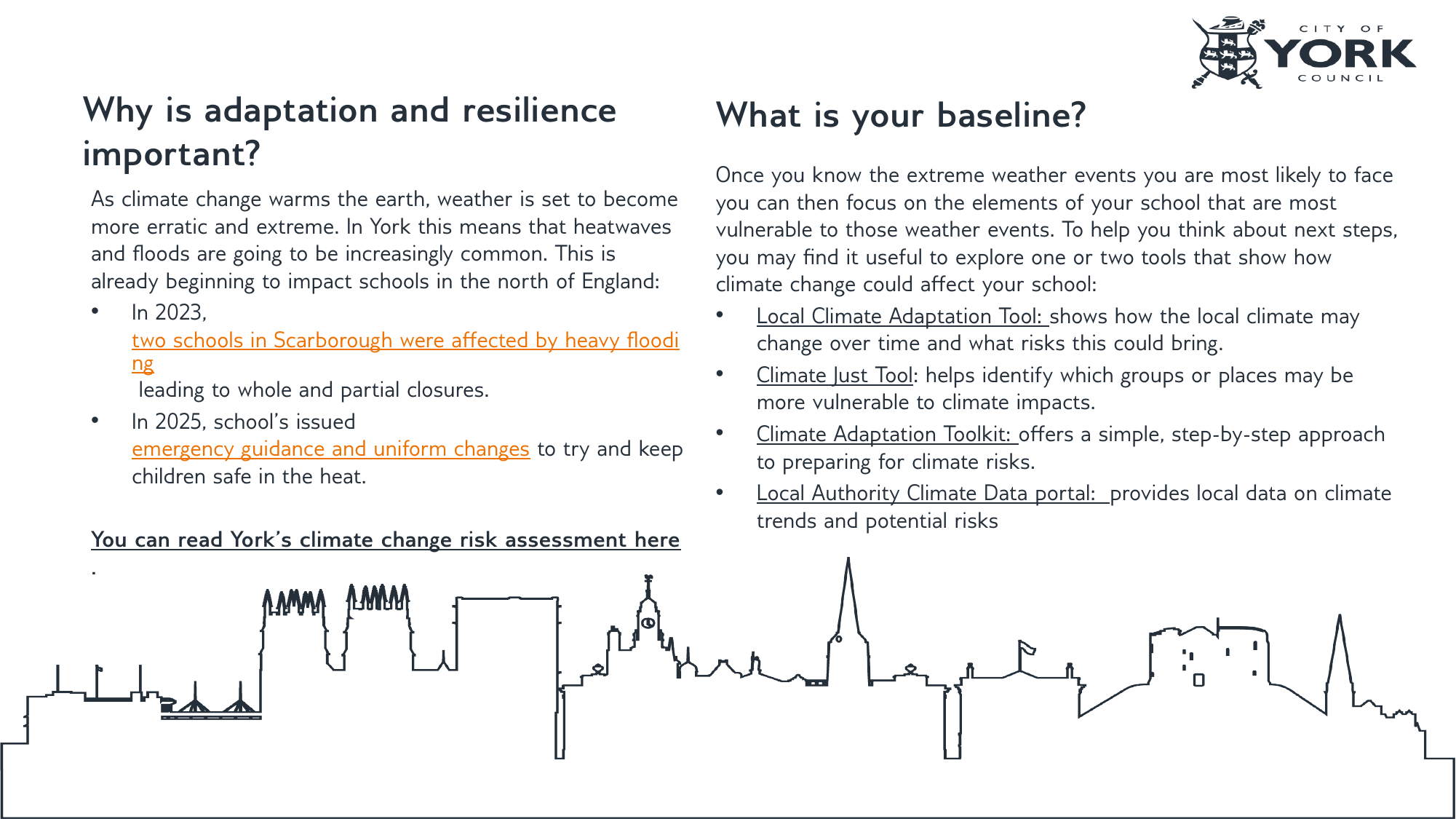

What is your baseline?
Why is adaptation and resilience important?
Once you know the extreme weather events you are most likely to face you can then focus on the elements of your school that are most vulnerable to those weather events. To help you think about next steps, you may find it useful to explore one or two tools that show how climate change could affect your school:
Local Climate Adaptation Tool: shows how the local climate may change over time and what risks this could bring.
Climate Just Tool: helps identify which groups or places may be more vulnerable to climate impacts.
Climate Adaptation Toolkit: offers a simple, step‑by‑step approach to preparing for climate risks.
Local Authority Climate Data portal:  provides local data on climate trends and potential risks
As climate change warms the earth, weather is set to become more erratic and extreme. In York this means that heatwaves and floods are going to be increasingly common. This is already beginning to impact schools in the north of England:
In 2023, two schools in Scarborough were affected by heavy flooding leading to whole and partial closures.
In 2025, school’s issued emergency guidance and uniform changes to try and keep children safe in the heat.

You can read York’s climate change risk assessment here.